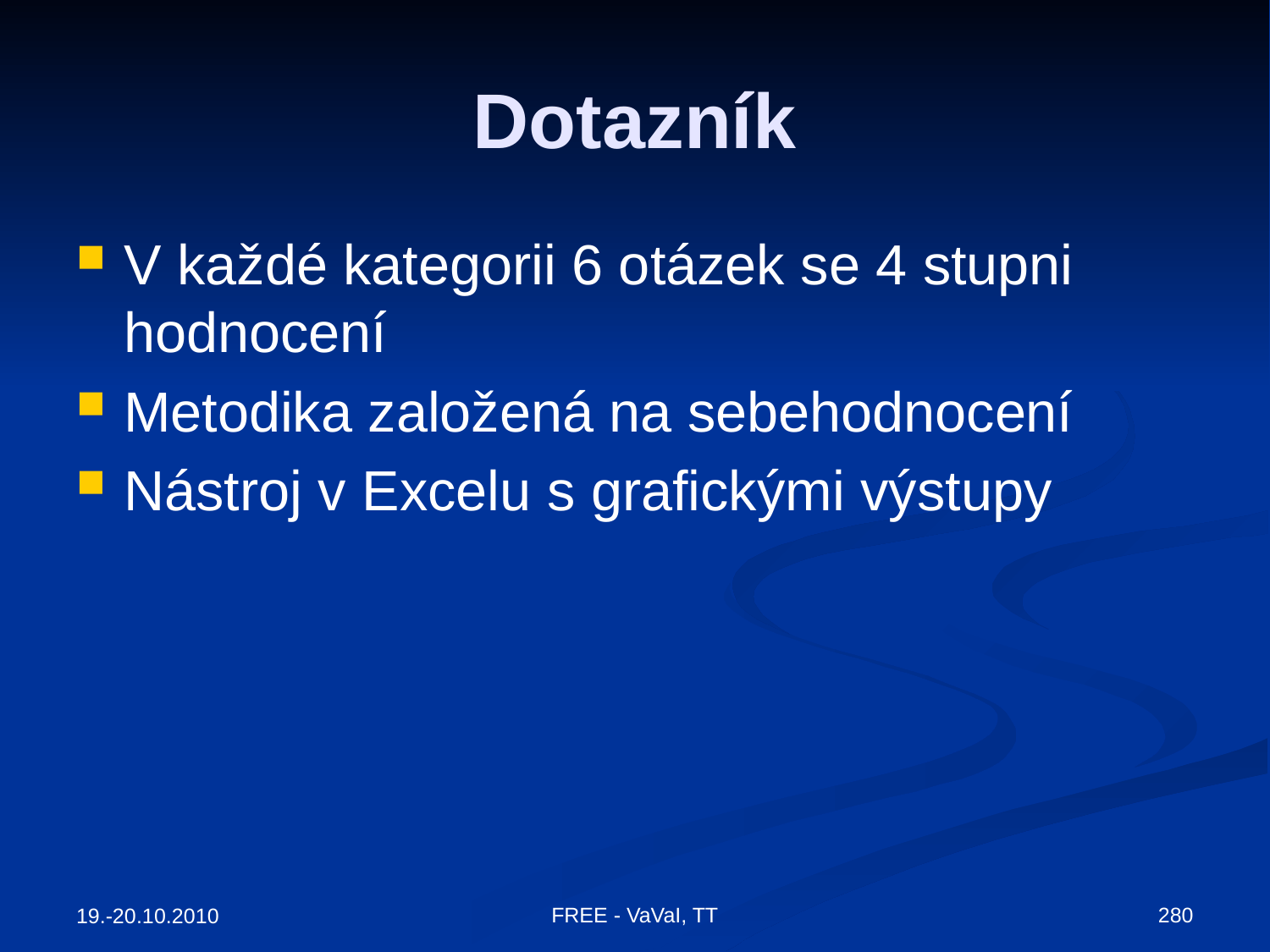

# Dotazník
V každé kategorii 6 otázek se 4 stupni hodnocení
Metodika založená na sebehodnocení
Nástroj v Excelu s grafickými výstupy
FREE - VaVaI, TT
280
19.-20.10.2010